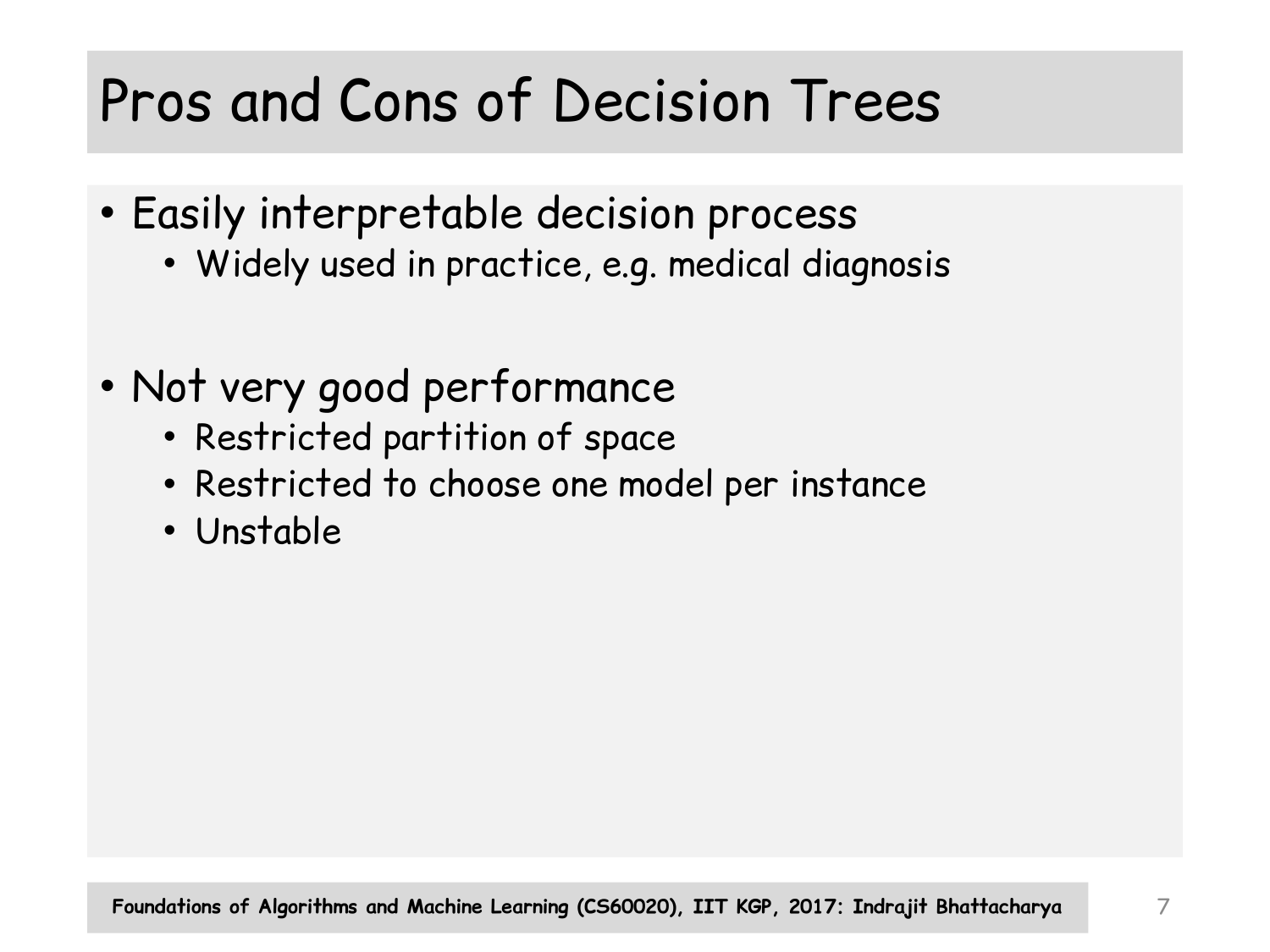

# Pros and Cons of Decision Trees
Easily interpretable decision process
Widely used in practice, e.g. medical diagnosis

Not very good performance
Restricted partition of space
Restricted to choose one model per instance
Unstable

Foundations of Algorithms and Machine Learning (CS60020), IIT KGP, 2017: Indrajit Bhattacharya
7